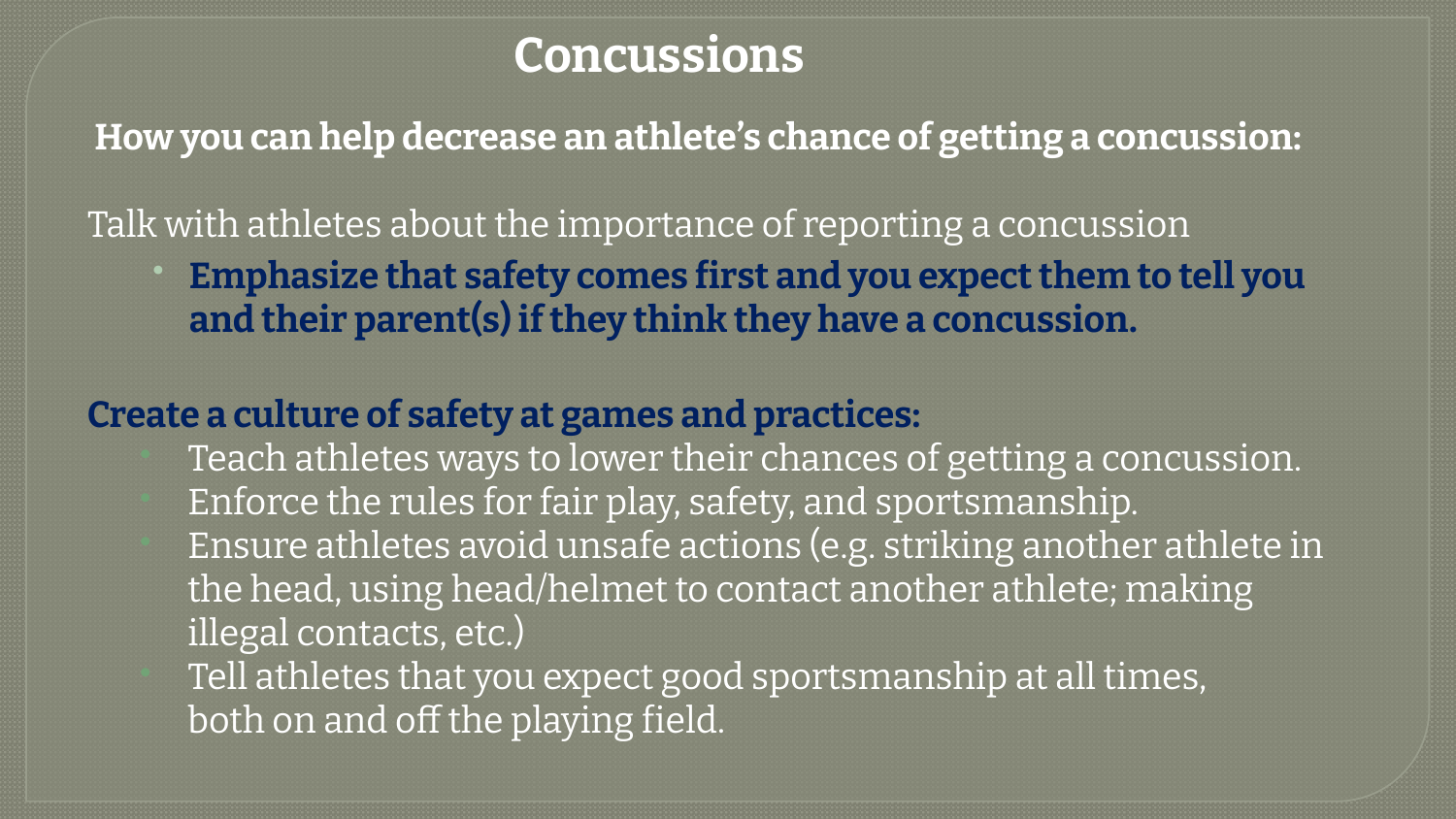

Concussions
 How you can help decrease an athlete’s chance of getting a concussion:

Talk with athletes about the importance of reporting a concussion
Emphasize that safety comes first and you expect them to tell you and their parent(s) if they think they have a concussion.

Create a culture of safety at games and practices:
Teach athletes ways to lower their chances of getting a concussion.
Enforce the rules for fair play, safety, and sportsmanship.
Ensure athletes avoid unsafe actions (e.g. striking another athlete in the head, using head/helmet to contact another athlete; making illegal contacts, etc.)
Tell athletes that you expect good sportsmanship at all times,
both on and off the playing field.